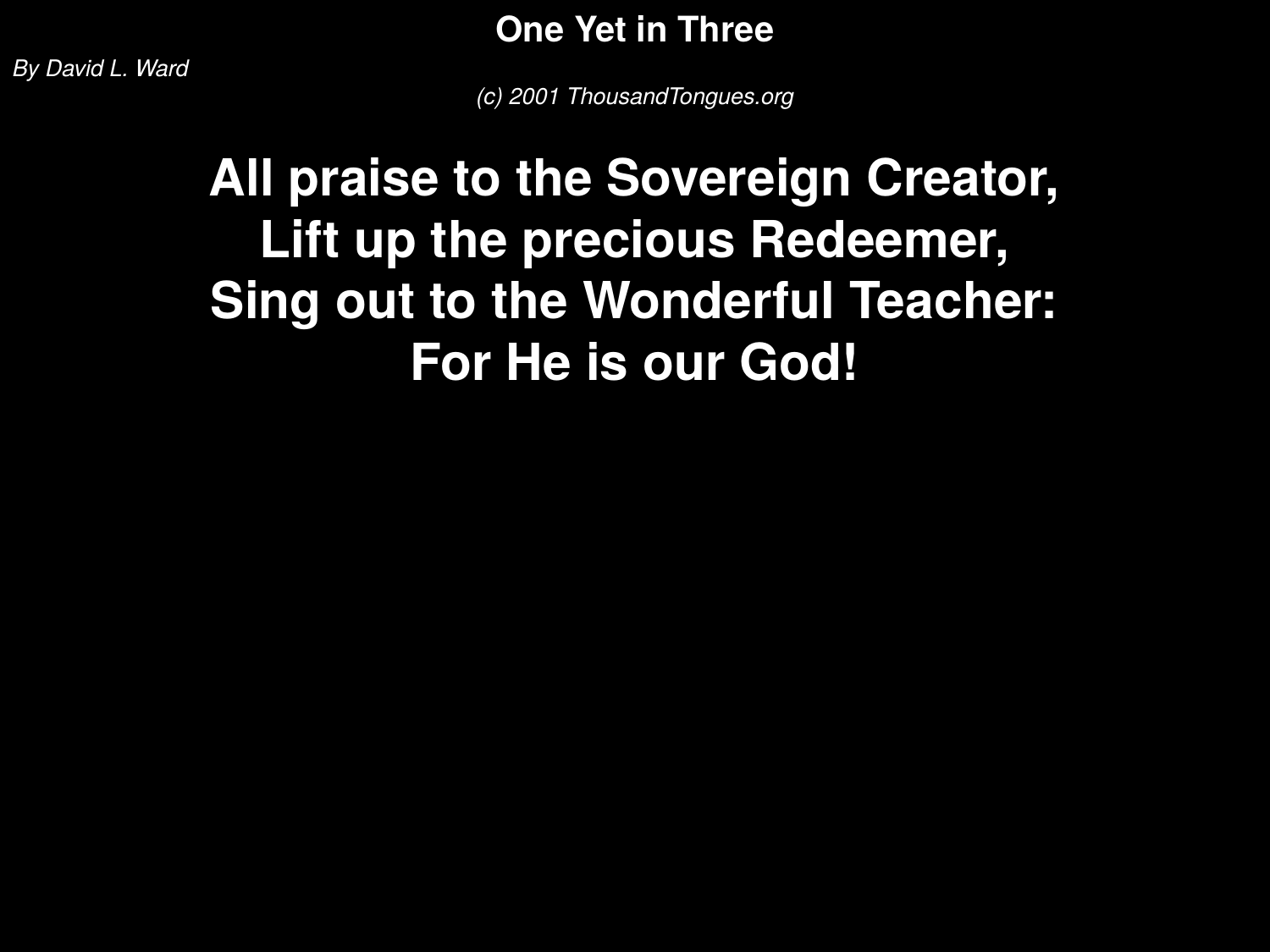

One Yet in Three
By David L. Ward
(c) 2001 ThousandTongues.org
All praise to the Sovereign Creator,
Lift up the precious Redeemer,
Sing out to the Wonderful Teacher:
For He is our God!